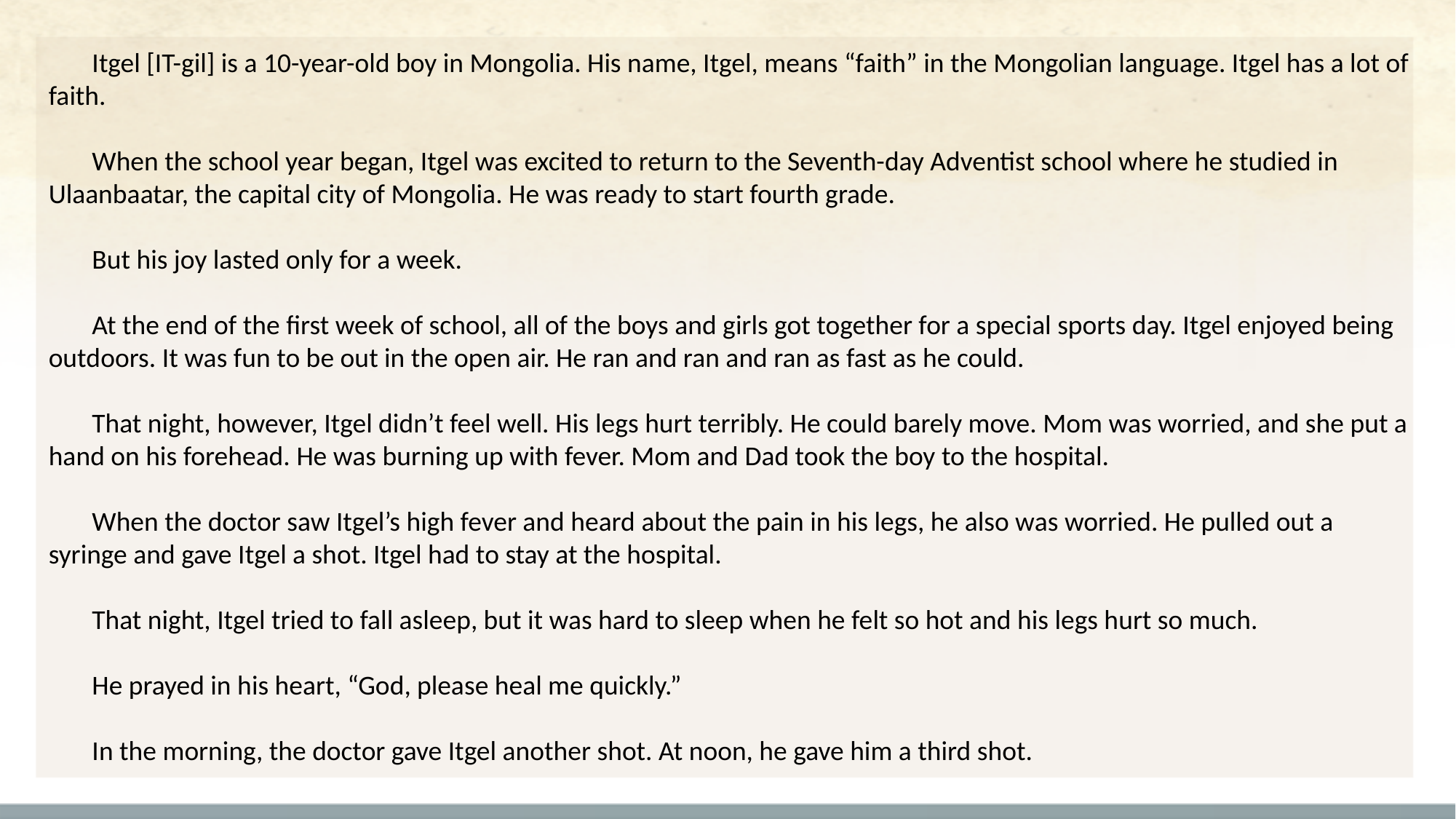

Itgel [IT-gil] is a 10-year-old boy in Mongolia. His name, Itgel, means “faith” in the Mongolian language. Itgel has a lot of faith.

When the school year began, Itgel was excited to return to the Seventh-day Adventist school where he studied in Ulaanbaatar, the capital city of Mongolia. He was ready to start fourth grade.

But his joy lasted only for a week.

At the end of the first week of school, all of the boys and girls got together for a special sports day. Itgel enjoyed being outdoors. It was fun to be out in the open air. He ran and ran and ran as fast as he could.

That night, however, Itgel didn’t feel well. His legs hurt terribly. He could barely move. Mom was worried, and she put a hand on his forehead. He was burning up with fever. Mom and Dad took the boy to the hospital.

When the doctor saw Itgel’s high fever and heard about the pain in his legs, he also was worried. He pulled out a syringe and gave Itgel a shot. Itgel had to stay at the hospital.

That night, Itgel tried to fall asleep, but it was hard to sleep when he felt so hot and his legs hurt so much.

He prayed in his heart, “God, please heal me quickly.”

In the morning, the doctor gave Itgel another shot. At noon, he gave him a third shot.